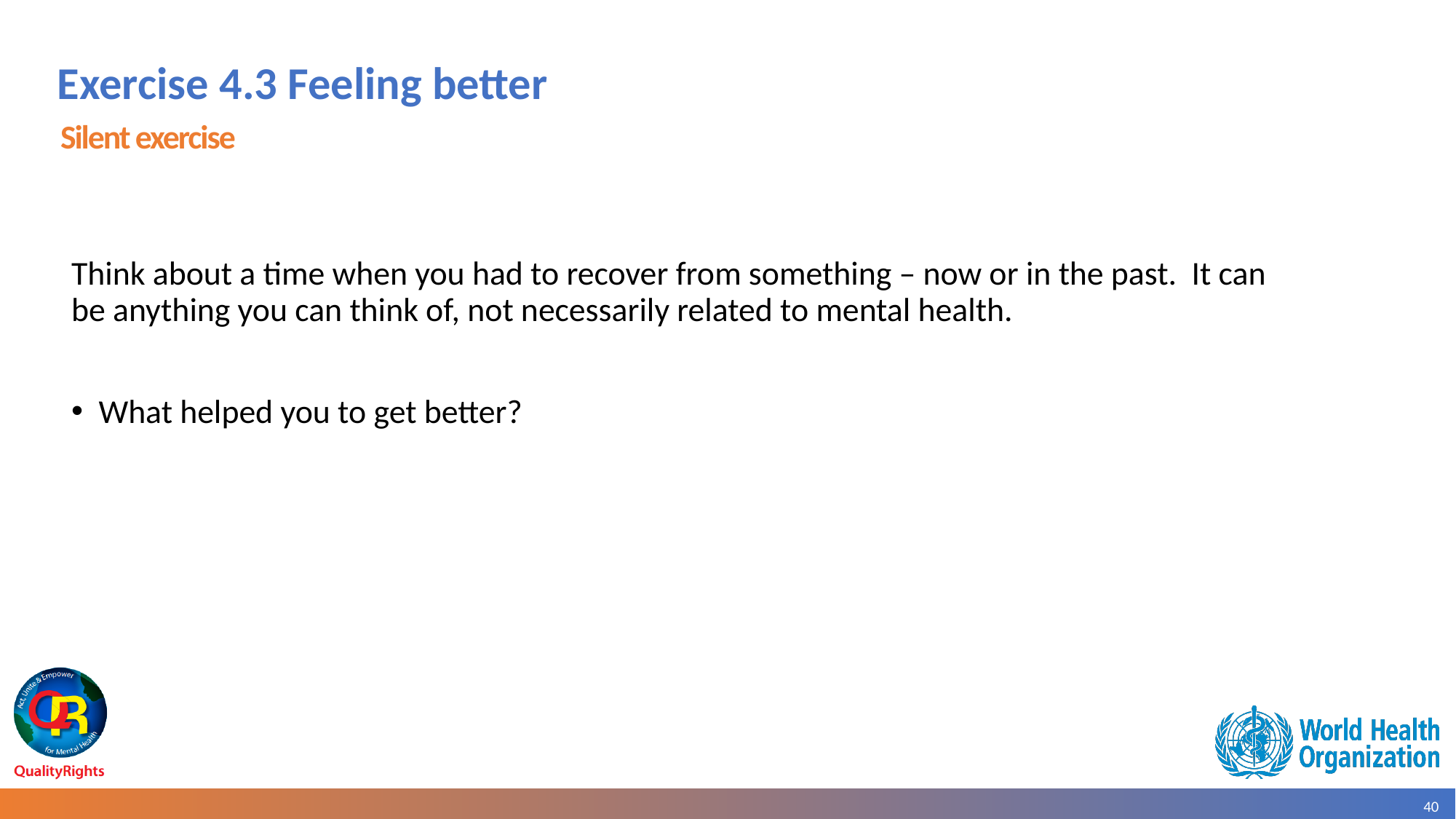

# Exercise 4.3 Feeling better
Silent exercise
Think about a time when you had to recover from something – now or in the past.  It can be anything you can think of, not necessarily related to mental health.

What helped you to get better?